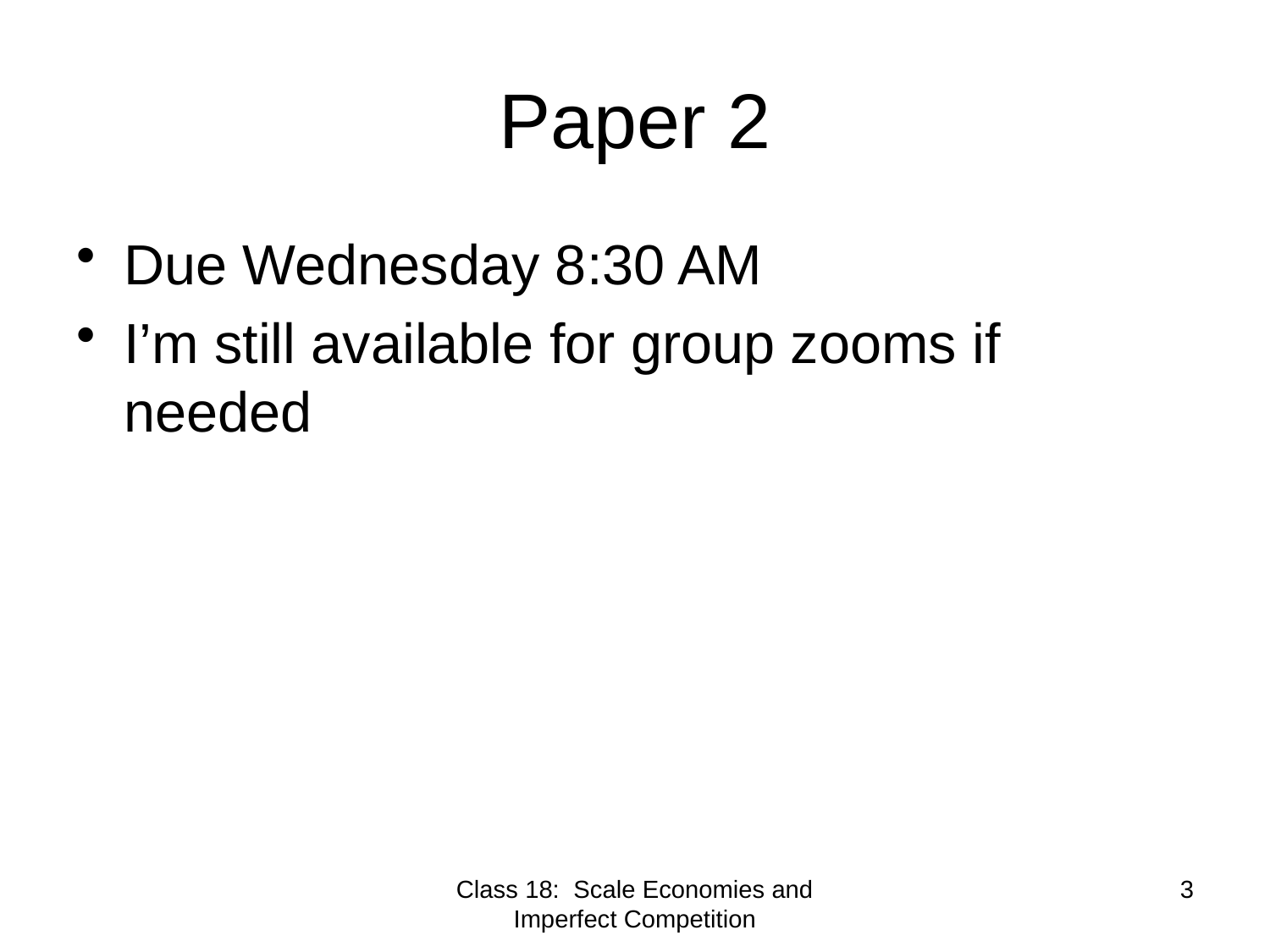

# Paper 2
Due Wednesday 8:30 AM
I’m still available for group zooms if needed
Class 18:  Scale Economies and Imperfect Competition
3